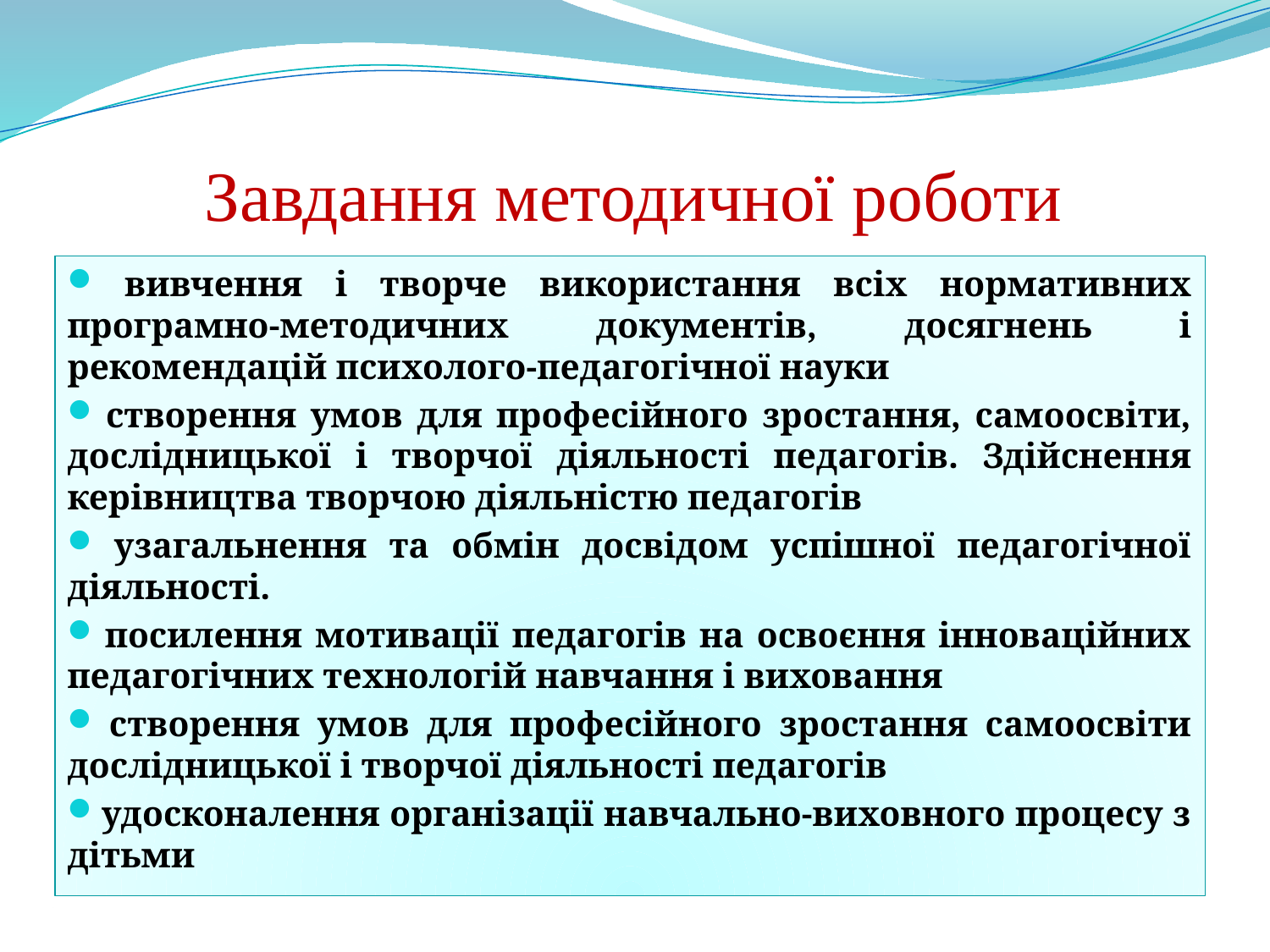

# Завдання методичної роботи
 вивчення і творче використання всіх нормативних програмно-методичних документів, досягнень і рекомендацій психолого-педагогічної науки
 створення умов для професійного зростання, самоосвіти, дослідницької і творчої діяльності педагогів. Здійснення керівництва творчою діяльністю педагогів
 узагальнення та обмін досвідом успішної педагогічної діяльності.
 посилення мотивації педагогів на освоєння інноваційних педагогічних технологій навчання і виховання
 створення умов для професійного зростання самоосвіти дослідницької і творчої діяльності педагогів
 удосконалення організації навчально-виховного процесу з дітьми